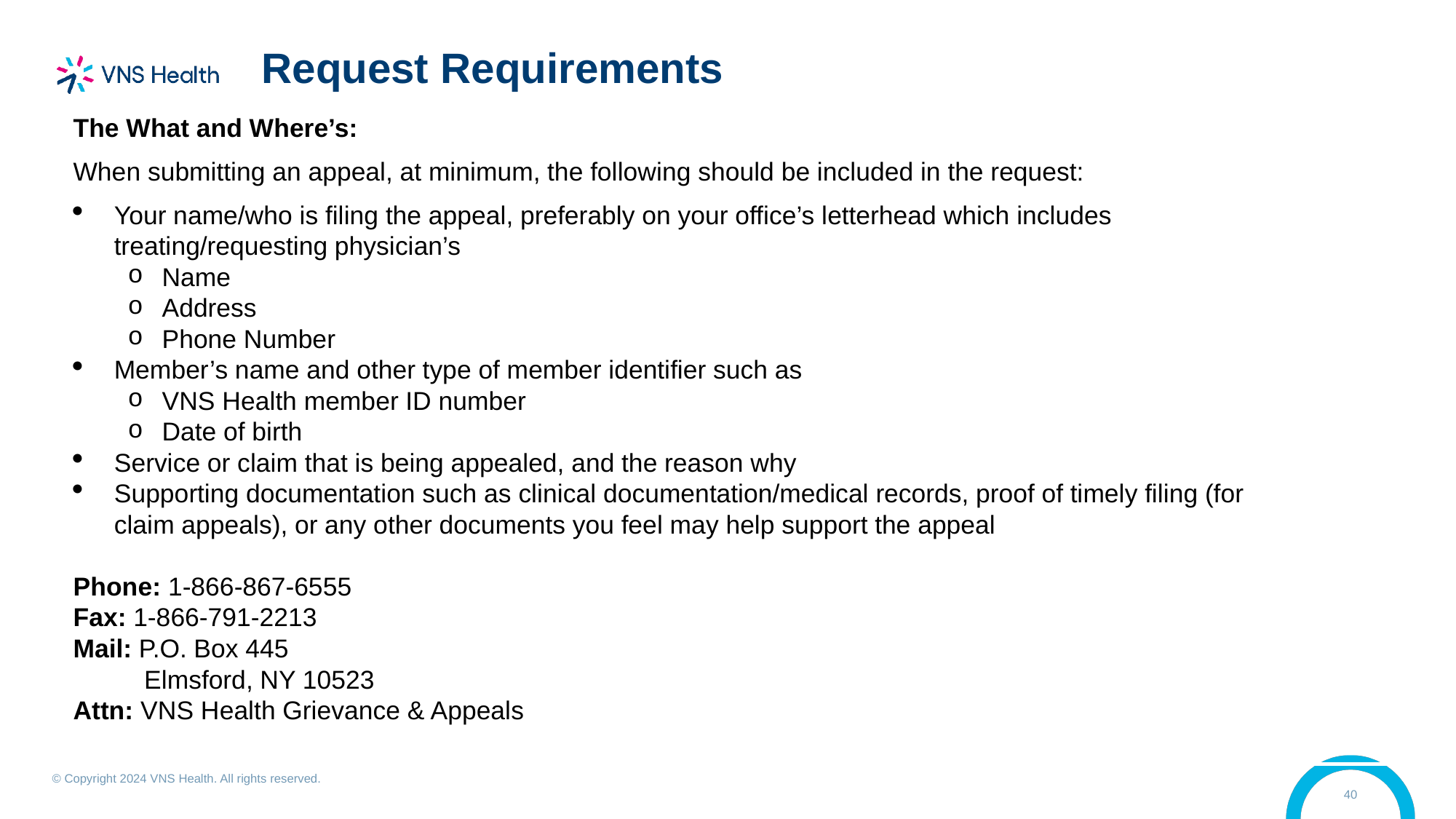

# Request Requirements
|  |
| --- |
The What and Where’s:

When submitting an appeal, at minimum, the following should be included in the request:

Your name/who is filing the appeal, preferably on your office’s letterhead which includes treating/requesting physician’s
Name
Address
Phone Number
Member’s name and other type of member identifier such as
VNS Health member ID number
Date of birth
Service or claim that is being appealed, and the reason why
Supporting documentation such as clinical documentation/medical records, proof of timely filing (for claim appeals), or any other documents you feel may help support the appeal

Phone: 1-866-867-6555
Fax: 1-866-791-2213
Mail: P.O. Box 445
          Elmsford, NY 10523
Attn: VNS Health Grievance & Appeals

© Copyright 2024 VNS Health. All rights reserved.
40